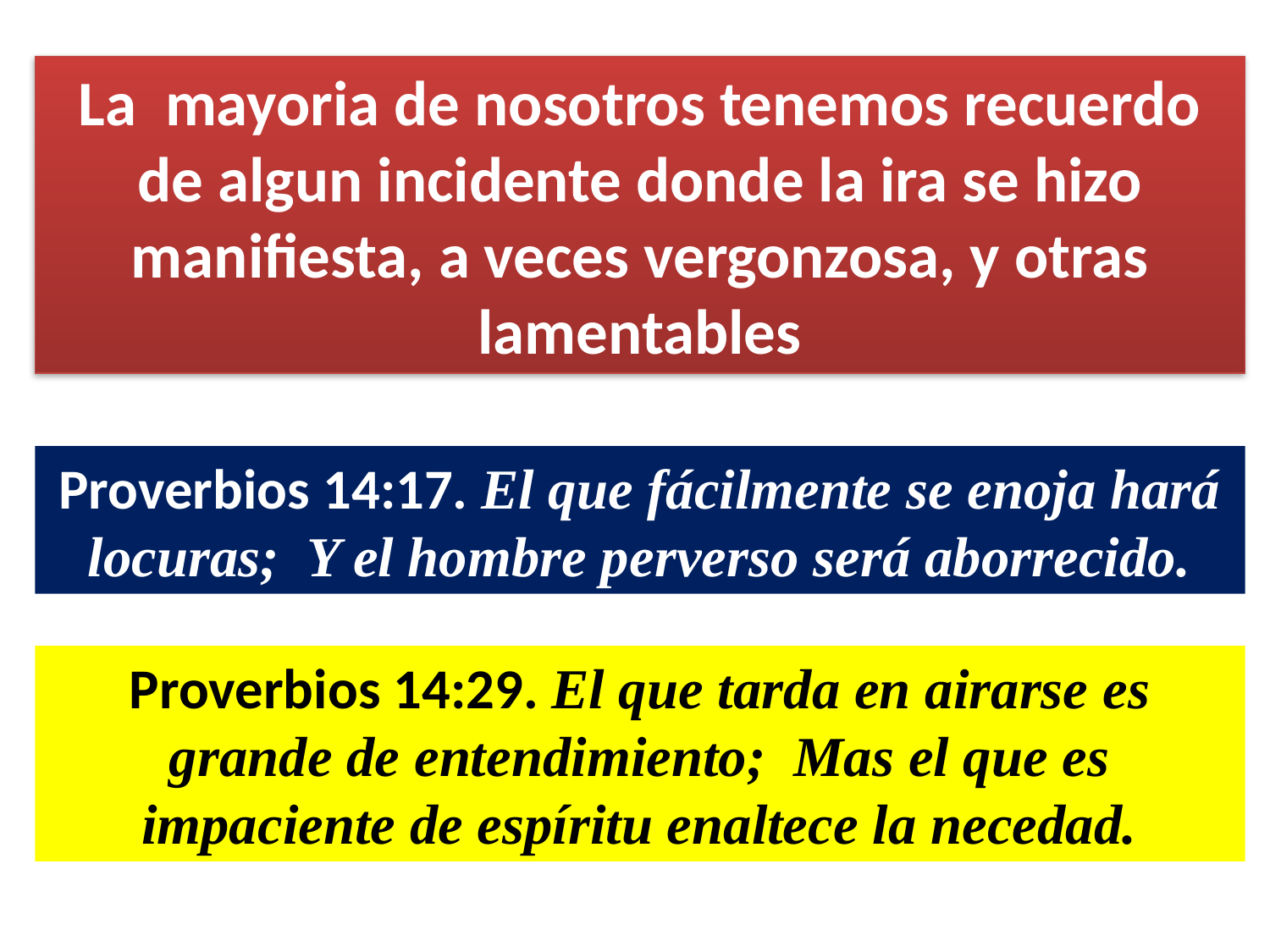

La  mayoria de nosotros tenemos recuerdo de algun incidente donde la ira se hizo manifiesta, a veces vergonzosa, y otras lamentables
Proverbios 14:17. El que fácilmente se enoja hará locuras;  Y el hombre perverso será aborrecido.
Proverbios 14:29. El que tarda en airarse es grande de entendimiento;  Mas el que es impaciente de espíritu enaltece la necedad.